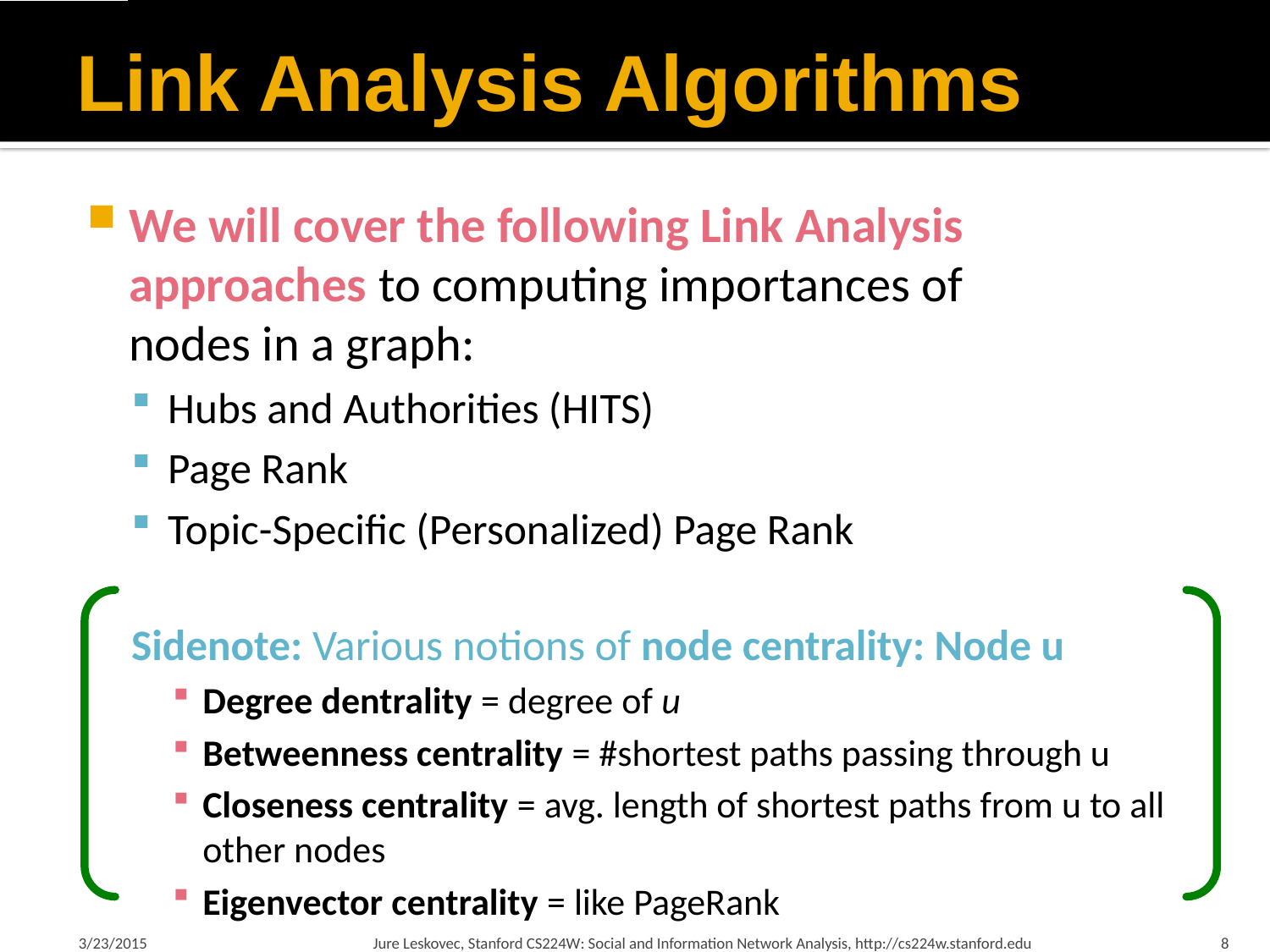

# Link Analysis Algorithms
We will cover the following Link Analysis approaches to computing importances of
nodes in a graph:
Hubs and Authorities (HITS)
Page Rank
Topic-Specific (Personalized) Page Rank

Sidenote: Various notions of node centrality: Node u
Degree dentrality = degree of u
Betweenness centrality = #shortest paths passing through u
Closeness centrality = avg. length of shortest paths from u to all other nodes
Eigenvector centrality = like PageRank

3/23/2015
Jure Leskovec, Stanford CS224W: Social and Information Network Analysis, http://cs224w.stanford.edu
8